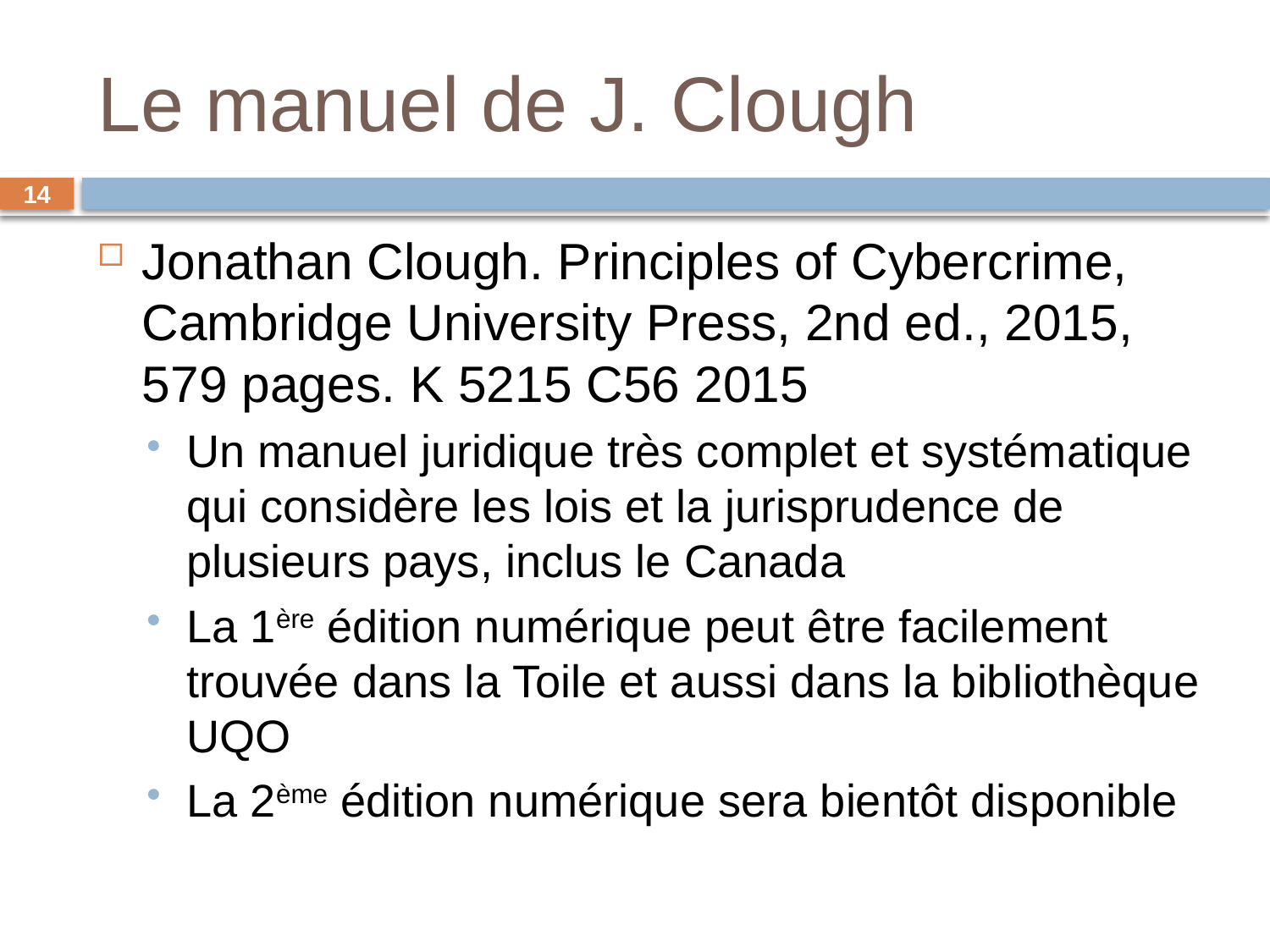

# Le manuel de J. Clough
14
Jonathan Clough. Principles of Cybercrime, Cambridge University Press, 2nd ed., 2015, 579 pages. K 5215 C56 2015
Un manuel juridique très complet et systématique qui considère les lois et la jurisprudence de plusieurs pays, inclus le Canada
La 1ère édition numérique peut être facilement trouvée dans la Toile et aussi dans la bibliothèque UQO
La 2ème édition numérique sera bientôt disponible